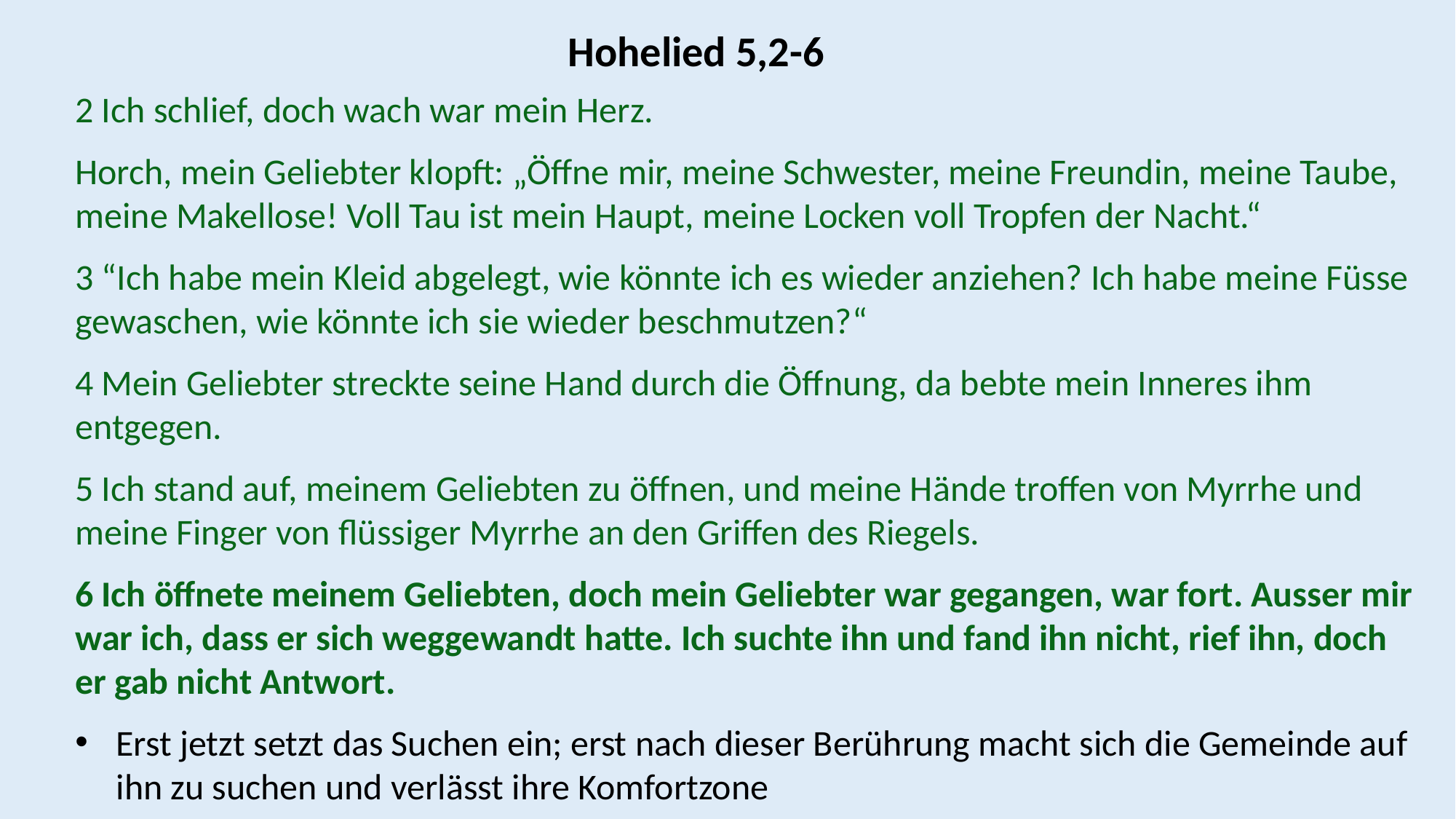

Hohelied 5,2-6
2 Ich schlief, doch wach war mein Herz.
Horch, mein Geliebter klopft: „Öffne mir, meine Schwester, meine Freundin, meine Taube, meine Makellose! Voll Tau ist mein Haupt, meine Locken voll Tropfen der Nacht.“
3 “Ich habe mein Kleid abgelegt, wie könnte ich es wieder anziehen? Ich habe meine Füsse gewaschen, wie könnte ich sie wieder beschmutzen?“
4 Mein Geliebter streckte seine Hand durch die Öffnung, da bebte mein Inneres ihm entgegen.
5 Ich stand auf, meinem Geliebten zu öffnen, und meine Hände troffen von Myrrhe und meine Finger von flüssiger Myrrhe an den Griffen des Riegels.
6 Ich öffnete meinem Geliebten, doch mein Geliebter war gegangen, war fort. Ausser mir war ich, dass er sich weggewandt hatte. Ich suchte ihn und fand ihn nicht, rief ihn, doch er gab nicht Antwort.
Erst jetzt setzt das Suchen ein; erst nach dieser Berührung macht sich die Gemeinde auf ihn zu suchen und verlässt ihre Komfortzone